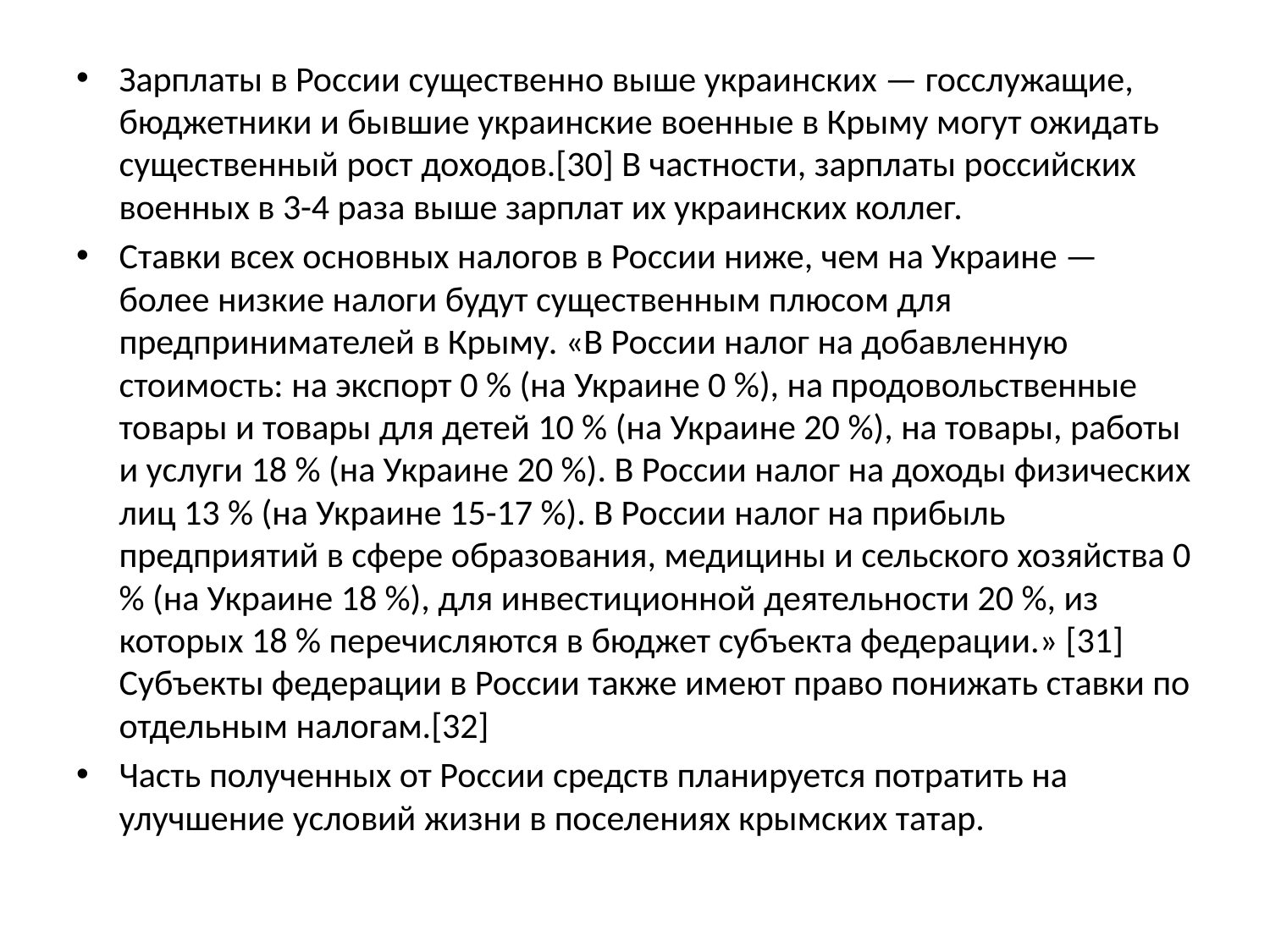

Зарплаты в России существенно выше украинских — госслужащие, бюджетники и бывшие украинские военные в Крыму могут ожидать существенный рост доходов.[30] В частности, зарплаты российских военных в 3-4 раза выше зарплат их украинских коллег.
Ставки всех основных налогов в России ниже, чем на Украине — более низкие налоги будут существенным плюсом для предпринимателей в Крыму. «В России налог на добавленную стоимость: на экспорт 0 % (на Украине 0 %), на продовольственные товары и товары для детей 10 % (на Украине 20 %), на товары, работы и услуги 18 % (на Украине 20 %). В России налог на доходы физических лиц 13 % (на Украине 15-17 %). В России налог на прибыль предприятий в сфере образования, медицины и сельского хозяйства 0 % (на Украине 18 %), для инвестиционной деятельности 20 %, из которых 18 % перечисляются в бюджет субъекта федерации.» [31] Cубъекты федерации в России также имеют право понижать ставки по отдельным налогам.[32]
Часть полученных от России средств планируется потратить на улучшение условий жизни в поселениях крымских татар.